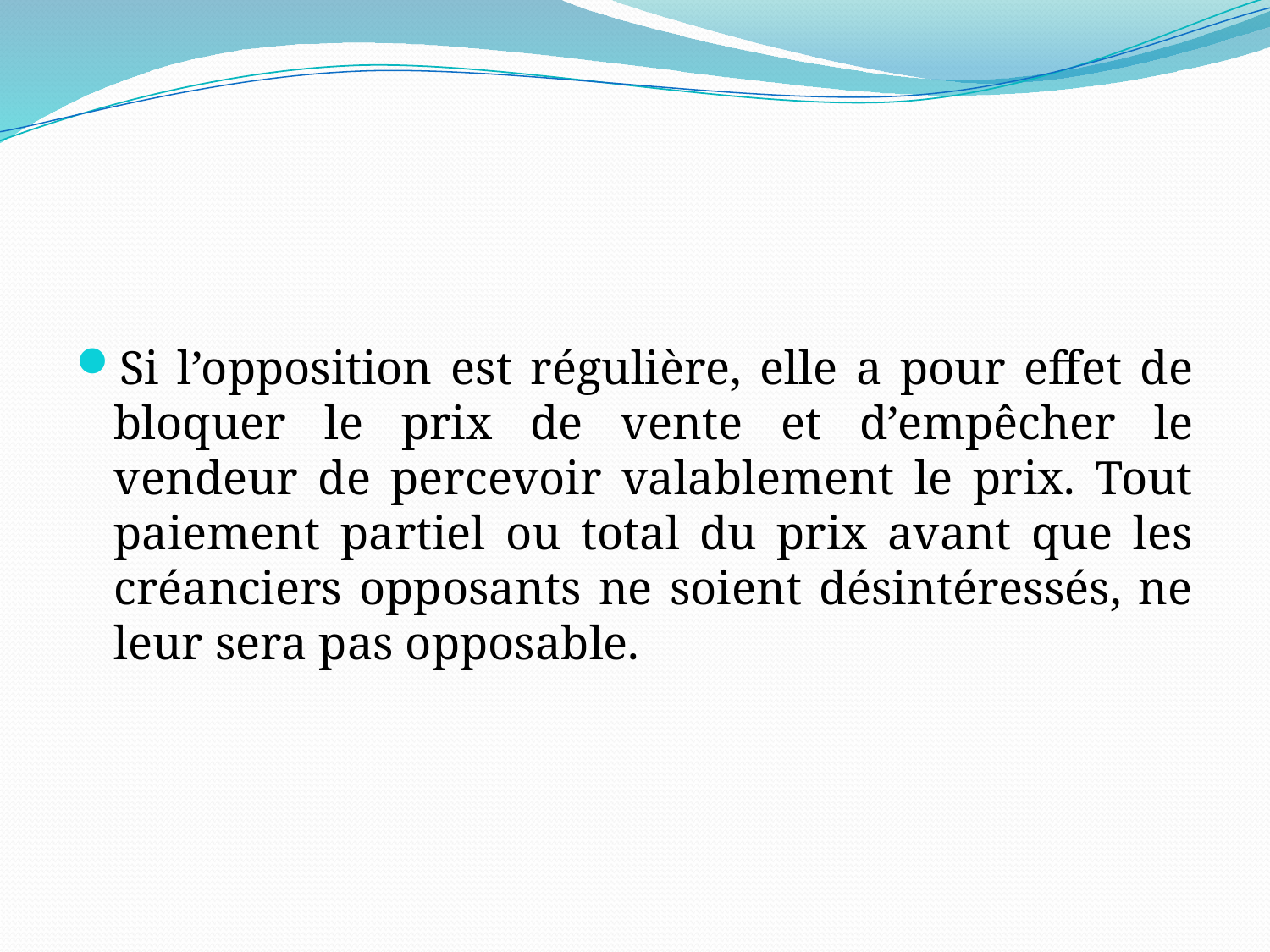

#

Si l’opposition est régulière, elle a pour effet de bloquer le prix de vente et d’empêcher le vendeur de percevoir valablement le prix. Tout paiement partiel ou total du prix avant que les créanciers opposants ne soient désintéressés, ne leur sera pas opposable.